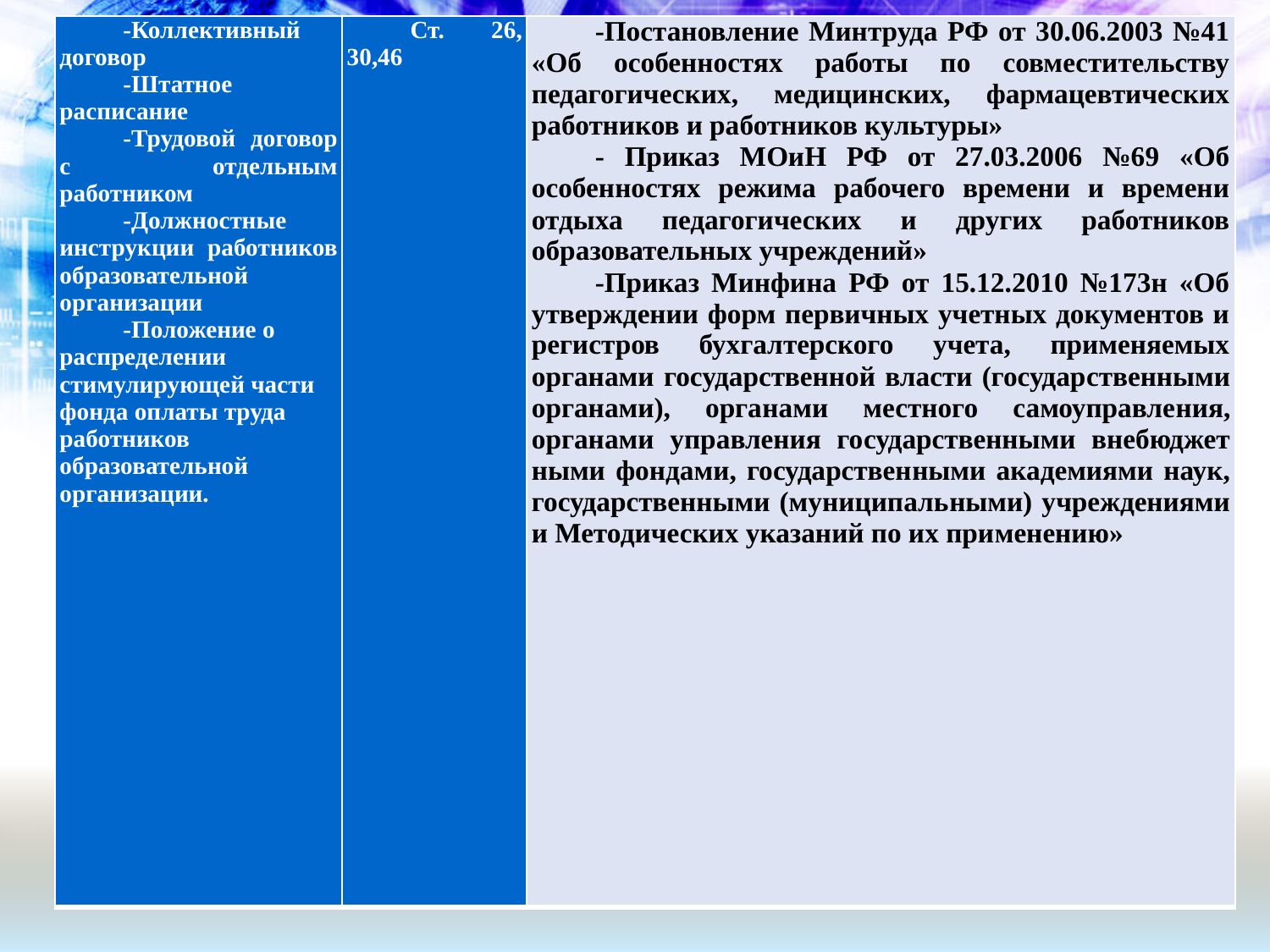

| -Коллективный договор -Штатное расписание -Трудовой договор с отдельным работником -Должностные инструкции работников образовательной организации -Положение о распределении стимулирующей части фонда оплаты труда работников образовательной организации. | Ст. 26, 30,46 | -Постановление Минтруда РФ от 30.06.2003 №41 «Об особенностях работы по совместительству педагогических, медицинских, фармацевтических работников и работников культуры» - Приказ МОиН РФ от 27.03.2006 №69 «Об особенностях режима рабочего времени и времени отдыха педагогических и других работников образовательных учреждений» -Приказ Минфина РФ от 15.12.2010 №173н «Об ут­верждении форм первичных учетных документов и регист­ров бухгалтерского учета, применяемых органами госу­дарственной власти (государ­ственными органами), орга­нами местного самоуправле­ния, органами управления го­сударственными внебюджет­ными фондами, государствен­ными академиями наук, госу­дарственными (муниципаль­ными) учреждениями и Мето­дических указаний по их при­менению» |
| --- | --- | --- |
#